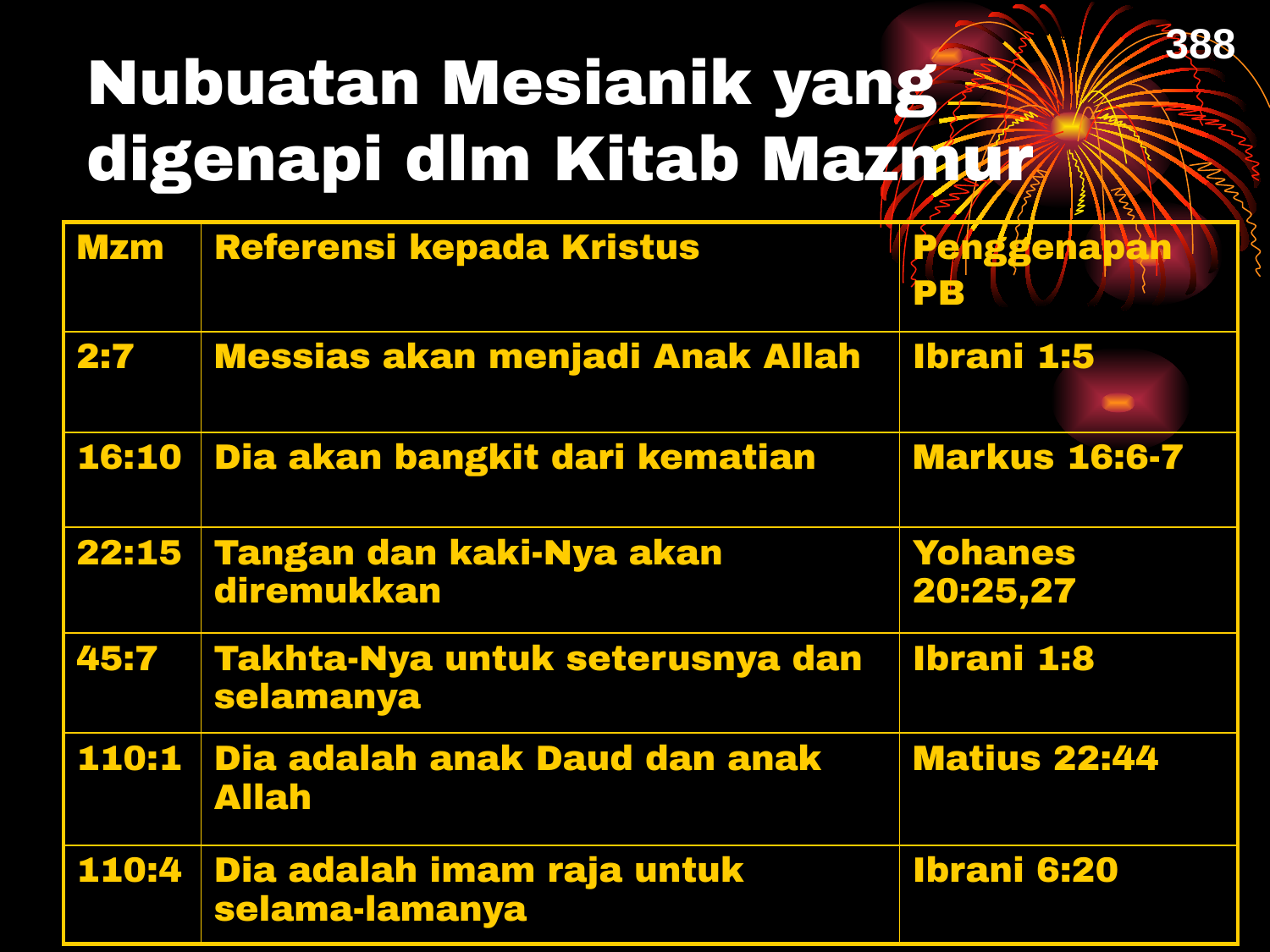

388
# Nubuatan Mesianik yang digenapi dlm Kitab Mazmur
| Mzm | Referensi kepada Kristus | Penggenapan PB |
| --- | --- | --- |
| 2:7 | Messias akan menjadi Anak Allah | Ibrani 1:5 |
| 16:10 | Dia akan bangkit dari kematian | Markus 16:6-7 |
| 22:15 | Tangan dan kaki-Nya akan diremukkan | Yohanes 20:25,27 |
| 45:7 | Takhta-Nya untuk seterusnya dan selamanya | Ibrani 1:8 |
| 110:1 | Dia adalah anak Daud dan anak Allah | Matius 22:44 |
| 110:4 | Dia adalah imam raja untuk selama-lamanya | Ibrani 6:20 |